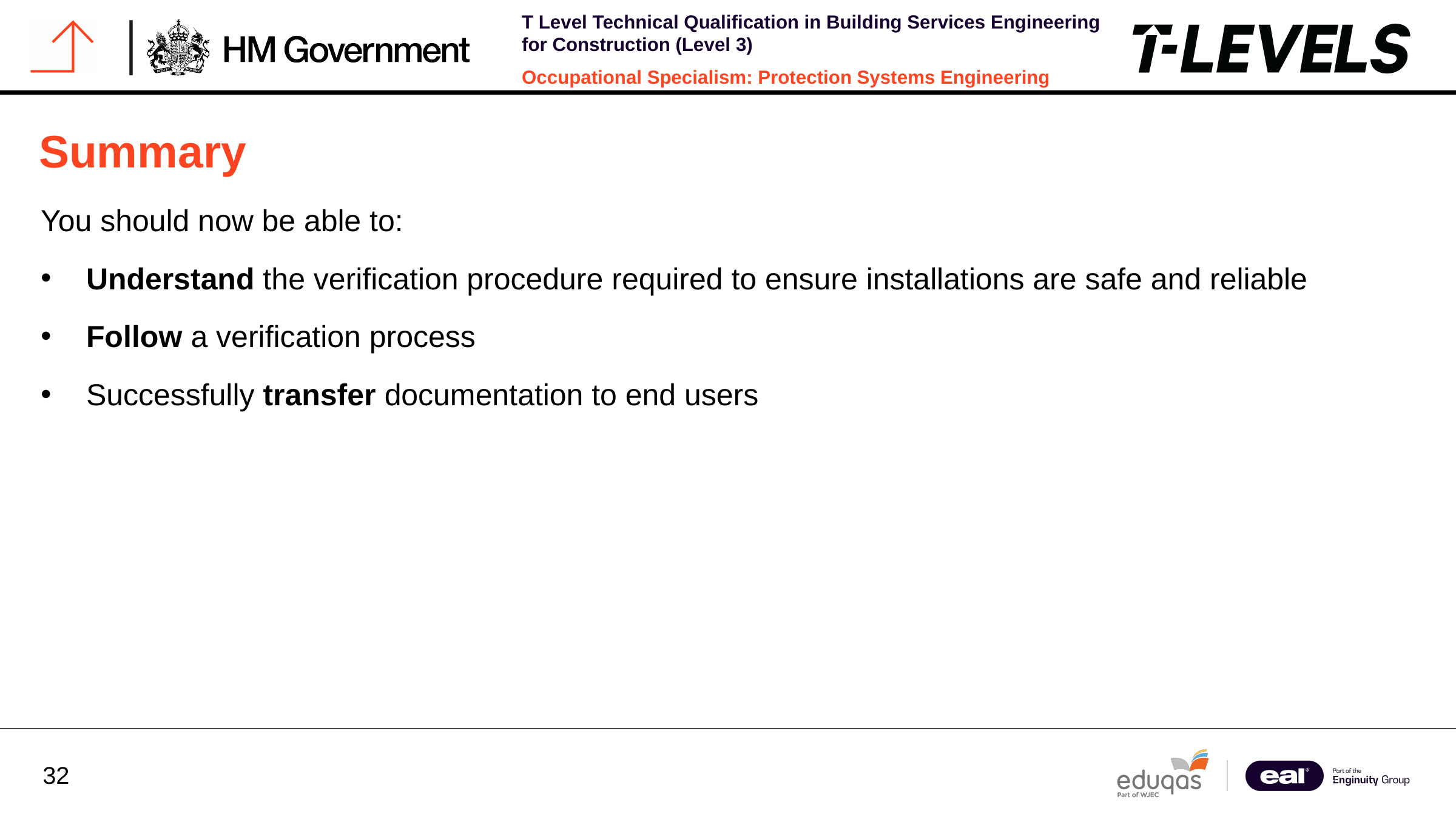

# Summary
You should now be able to:
Understand the verification procedure required to ensure installations are safe and reliable
Follow a verification process
Successfully transfer documentation to end users